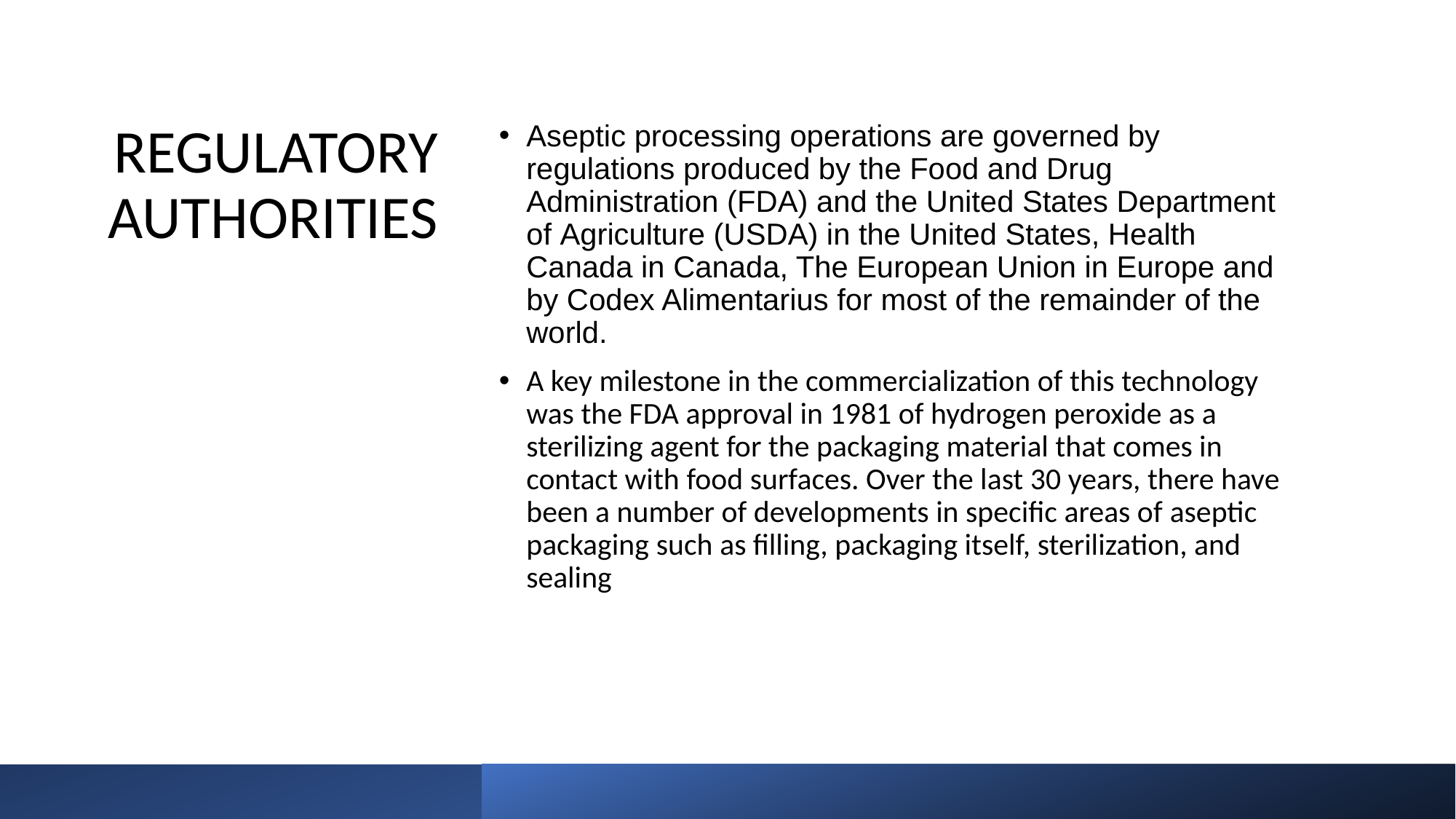

# REGULATORY AUTHORITIES
Aseptic processing operations are governed by regulations produced by the Food and Drug Administration (FDA) and the United States Department of Agriculture (USDA) in the United States, Health Canada in Canada, The European Union in Europe and by Codex Alimentarius for most of the remainder of the world.
A key milestone in the commercialization of this technology was the FDA approval in 1981 of hydrogen peroxide as a sterilizing agent for the packaging material that comes in contact with food surfaces. Over the last 30 years, there have been a number of developments in specific areas of aseptic packaging such as filling, packaging itself, sterilization, and sealing